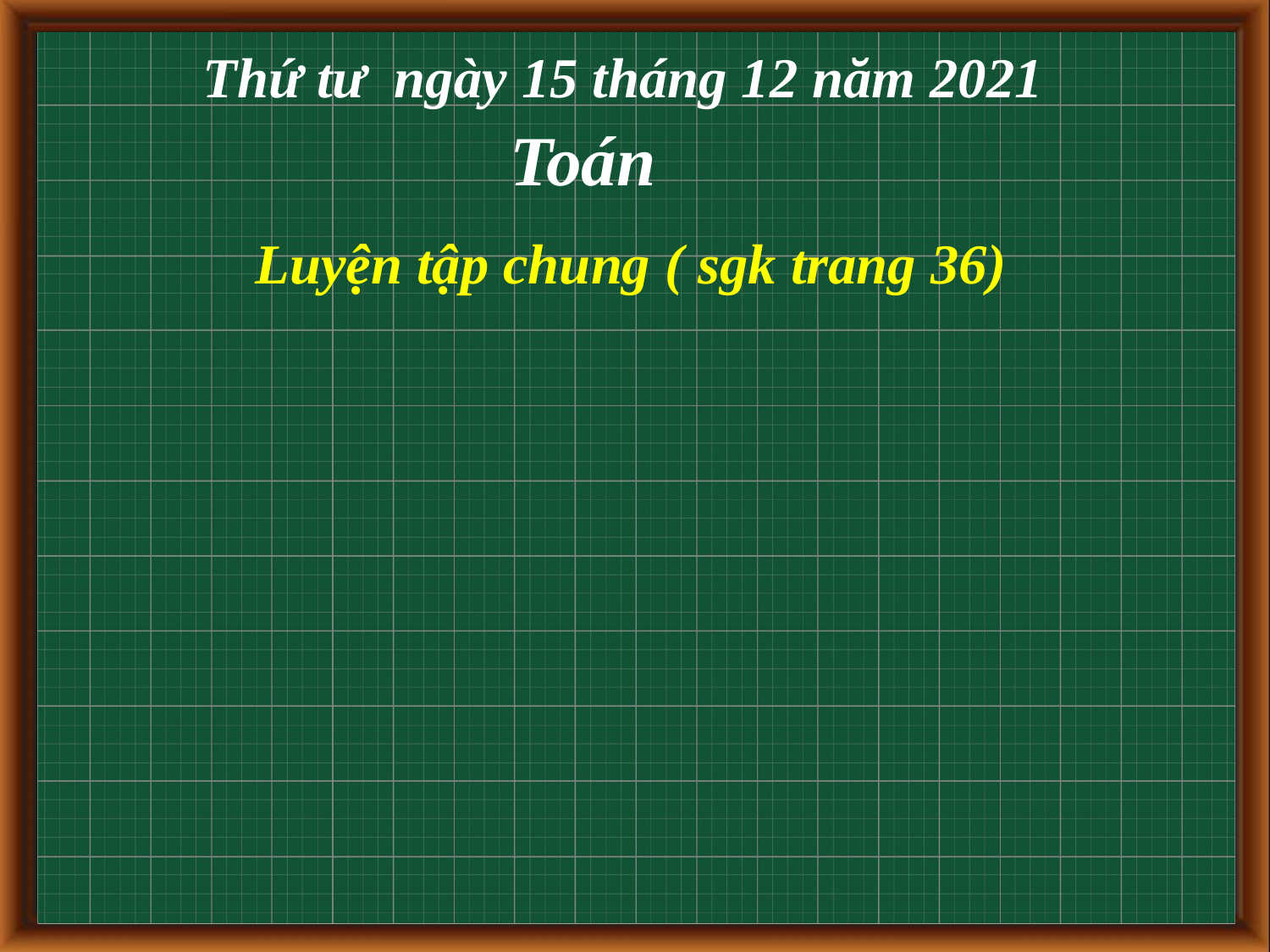

Thứ tư  ngày 15 tháng 12 năm 2021
Toán
Luyện tập chung ( sgk trang 36)